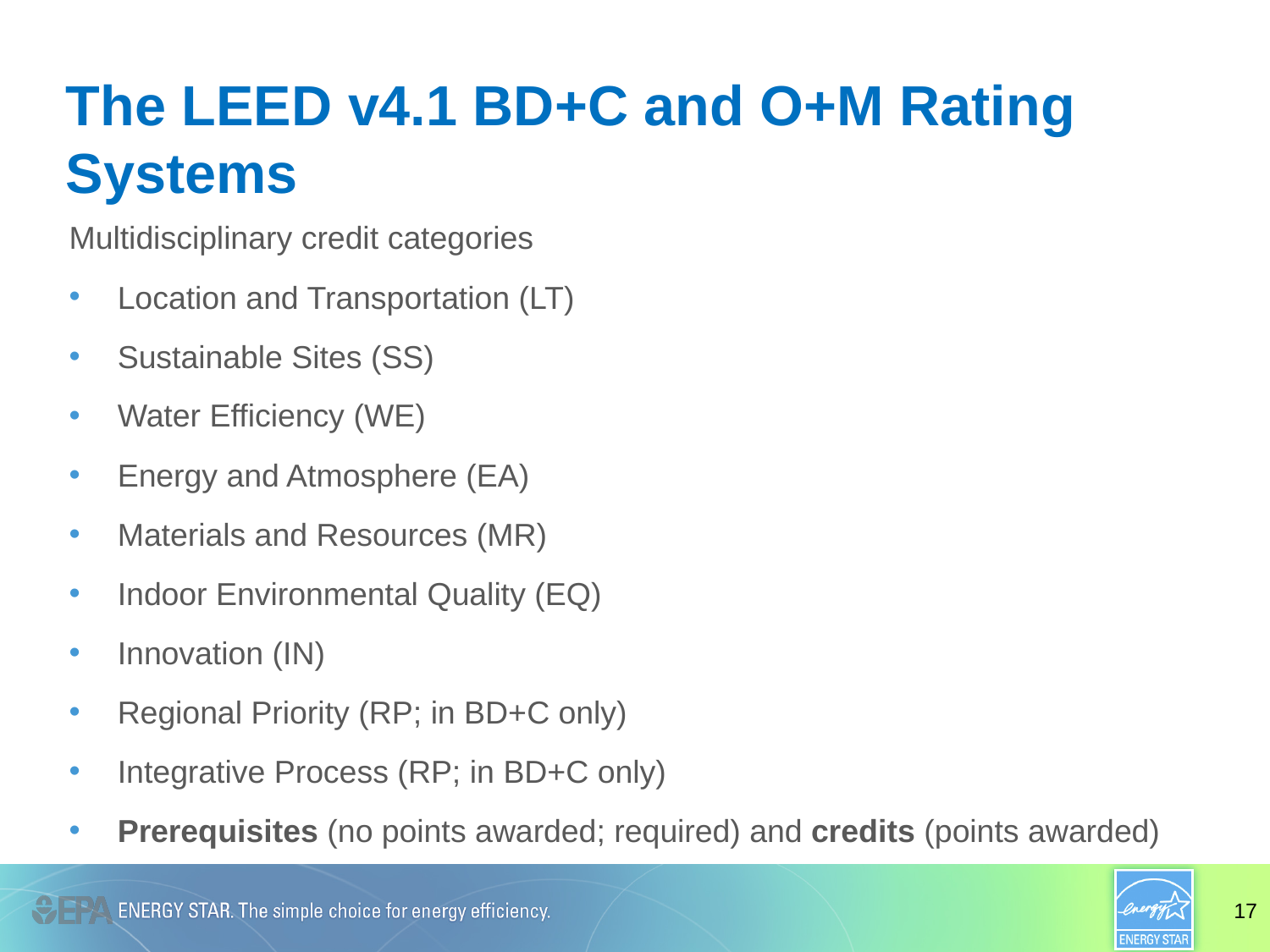

The LEED v4.1 BD+C and O+M Rating Systems
Multidisciplinary credit categories
Location and Transportation (LT)
Sustainable Sites (SS)
Water Efficiency (WE)
Energy and Atmosphere (EA)
Materials and Resources (MR)
Indoor Environmental Quality (EQ)
Innovation (IN)
Regional Priority (RP; in BD+C only)
Integrative Process (RP; in BD+C only)
Prerequisites (no points awarded; required) and credits (points awarded)
17